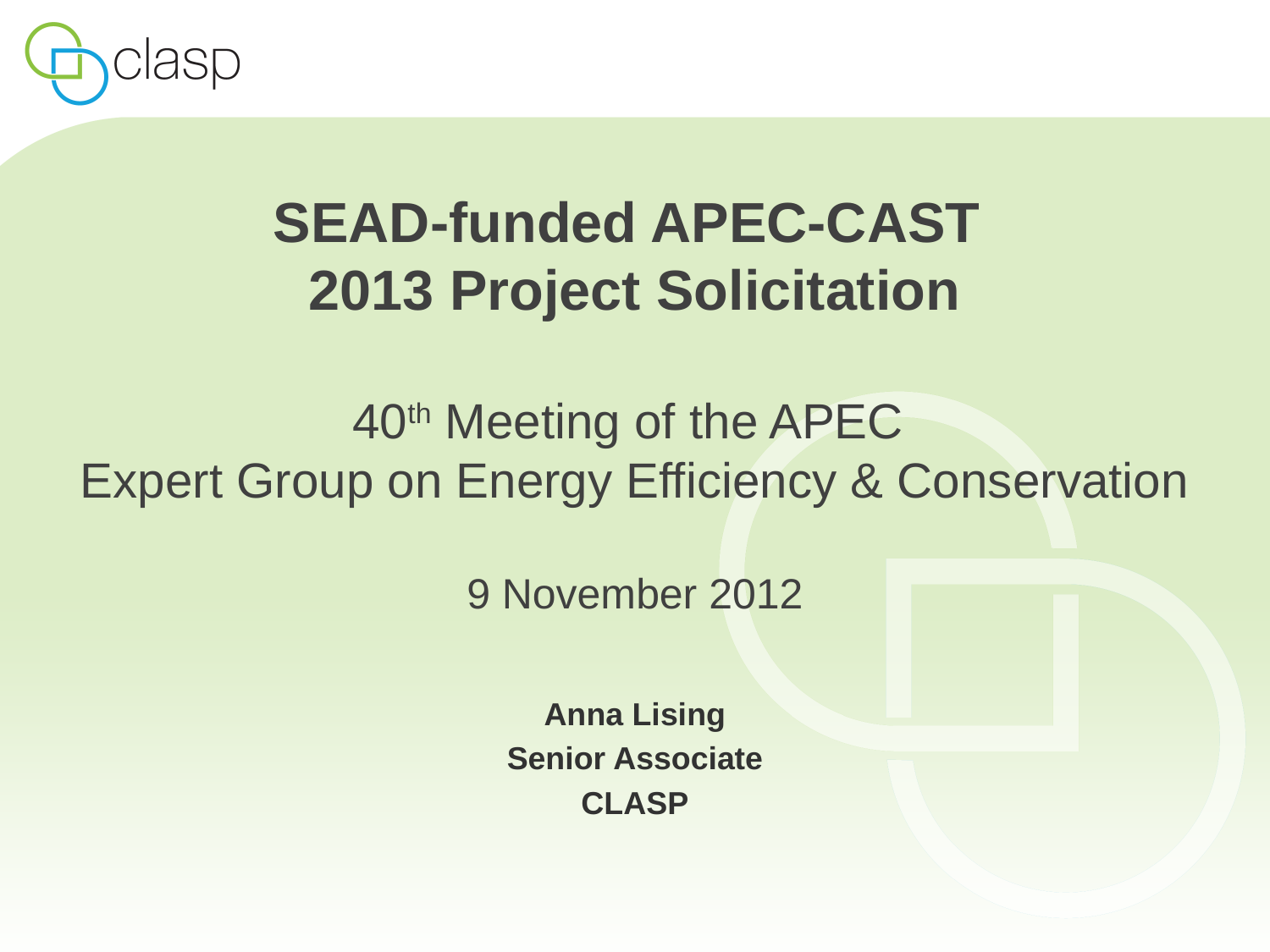

# SEAD-funded APEC-CAST 2013 Project Solicitation 40th Meeting of the APEC Expert Group on Energy Efficiency & Conservation 9 November 2012
Anna Lising
Senior Associate
CLASP